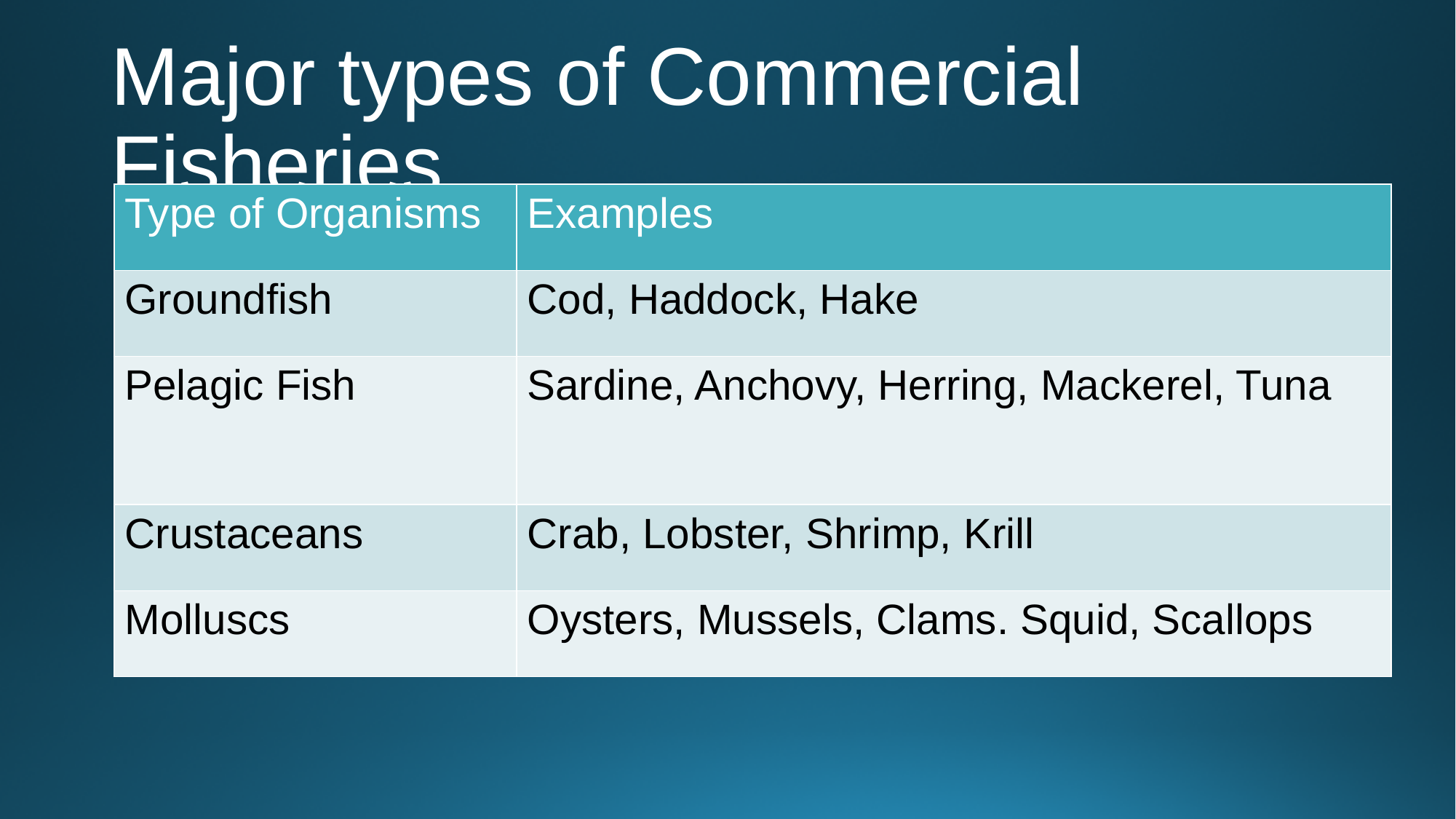

# Major types of Commercial Fisheries
| Type of Organisms | Examples |
| --- | --- |
| Groundfish | Cod, Haddock, Hake |
| Pelagic Fish | Sardine, Anchovy, Herring, Mackerel, Tuna |
| Crustaceans | Crab, Lobster, Shrimp, Krill |
| Molluscs | Oysters, Mussels, Clams. Squid, Scallops |